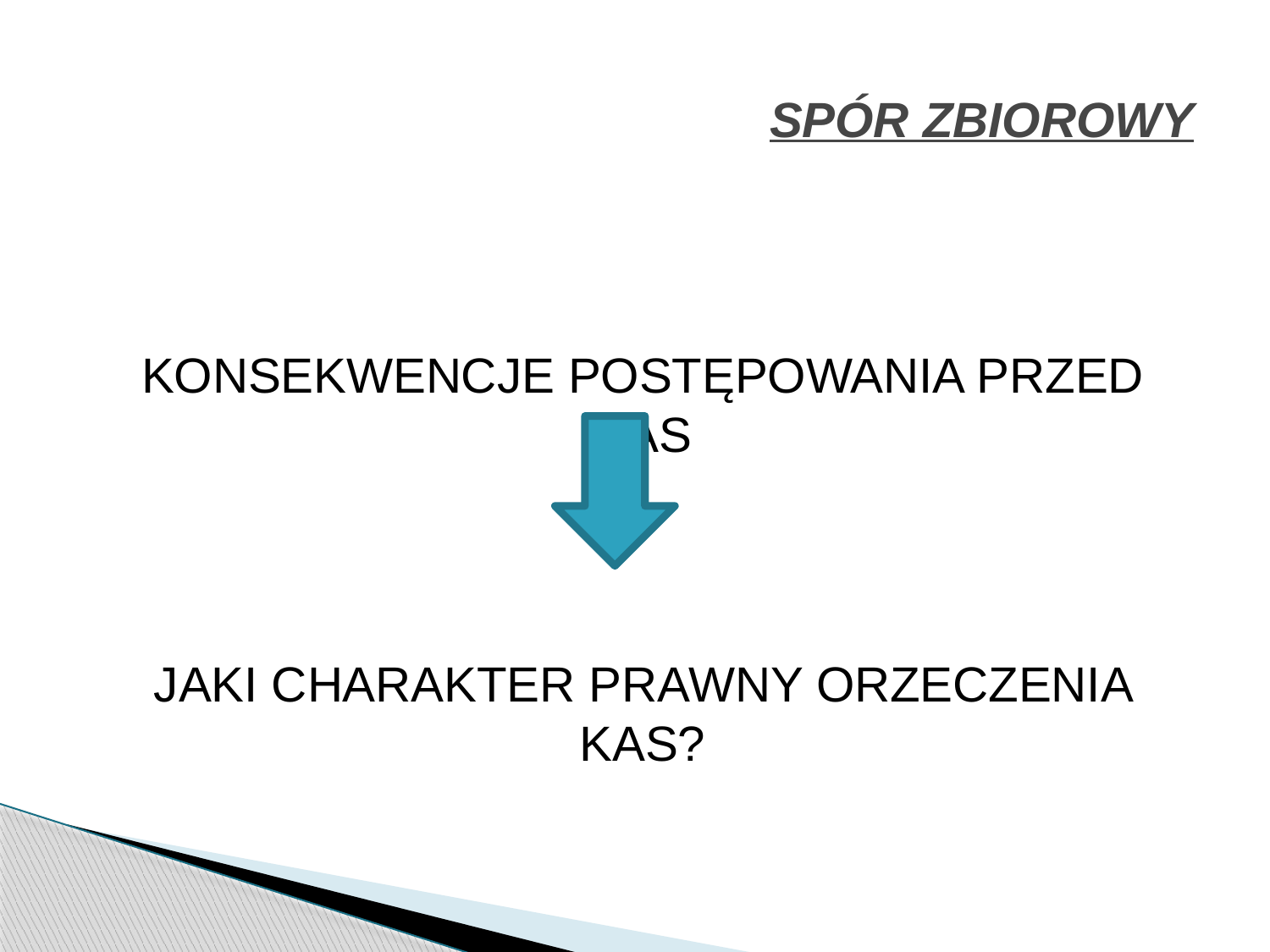

# SPÓR ZBIOROWY

KONSEKWENCJE POSTĘPOWANIA PRZED KAS

JAKI CHARAKTER PRAWNY ORZECZENIA KAS?